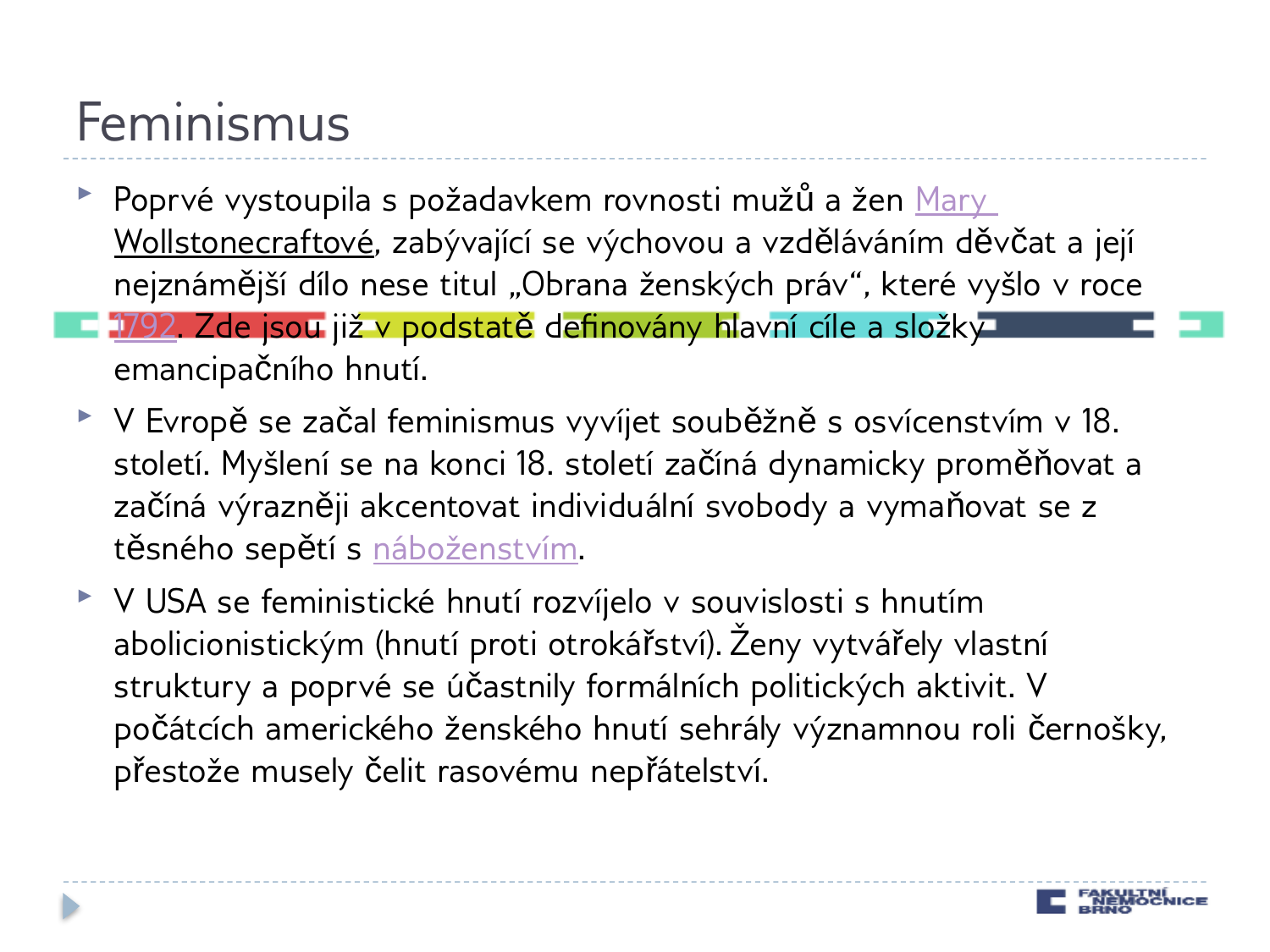

# Feminismus
Poprvé vystoupila s požadavkem rovnosti mužů a žen Mary Wollstonecraftové, zabývající se výchovou a vzděláváním děvčat a její nejznámější dílo nese titul „Obrana ženských práv“, které vyšlo v roce 1792. Zde jsou již v podstatě definovány hlavní cíle a složky emancipačního hnutí.
V Evropě se začal feminismus vyvíjet souběžně s osvícenstvím v 18. století. Myšlení se na konci 18. století začíná dynamicky proměňovat a začíná výrazněji akcentovat individuální svobody a vymaňovat se z těsného sepětí s náboženstvím.
V USA se feministické hnutí rozvíjelo v souvislosti s hnutím abolicionistickým (hnutí proti otrokářství). Ženy vytvářely vlastní struktury a poprvé se účastnily formálních politických aktivit. V počátcích amerického ženského hnutí sehrály významnou roli černošky, přestože musely čelit rasovému nepřátelství.